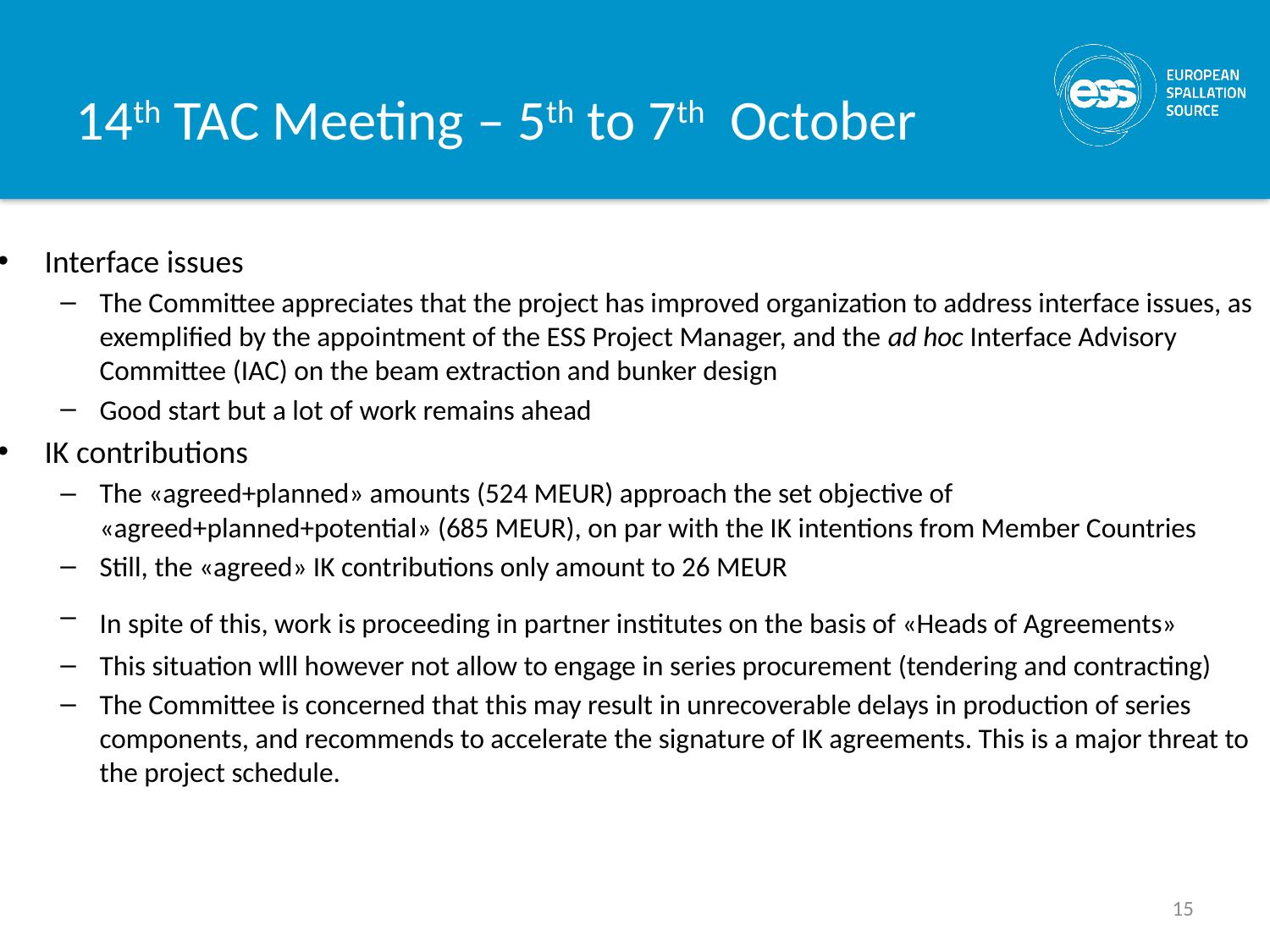

# 14th TAC Meeting – 5th to 7th  October
Interface issues
The Committee appreciates that the project has improved organization to address interface issues, as exemplified by the appointment of the ESS Project Manager, and the ad hoc Interface Advisory Committee (IAC) on the beam extraction and bunker design
Good start but a lot of work remains ahead
IK contributions
The «agreed+planned» amounts (524 MEUR) approach the set objective of «agreed+planned+potential» (685 MEUR), on par with the IK intentions from Member Countries
Still, the «agreed» IK contributions only amount to 26 MEUR
In spite of this, work is proceeding in partner institutes on the basis of «Heads of Agreements»
This situation wlll however not allow to engage in series procurement (tendering and contracting)
The Committee is concerned that this may result in unrecoverable delays in production of series components, and recommends to accelerate the signature of IK agreements. This is a major threat to the project schedule.

15